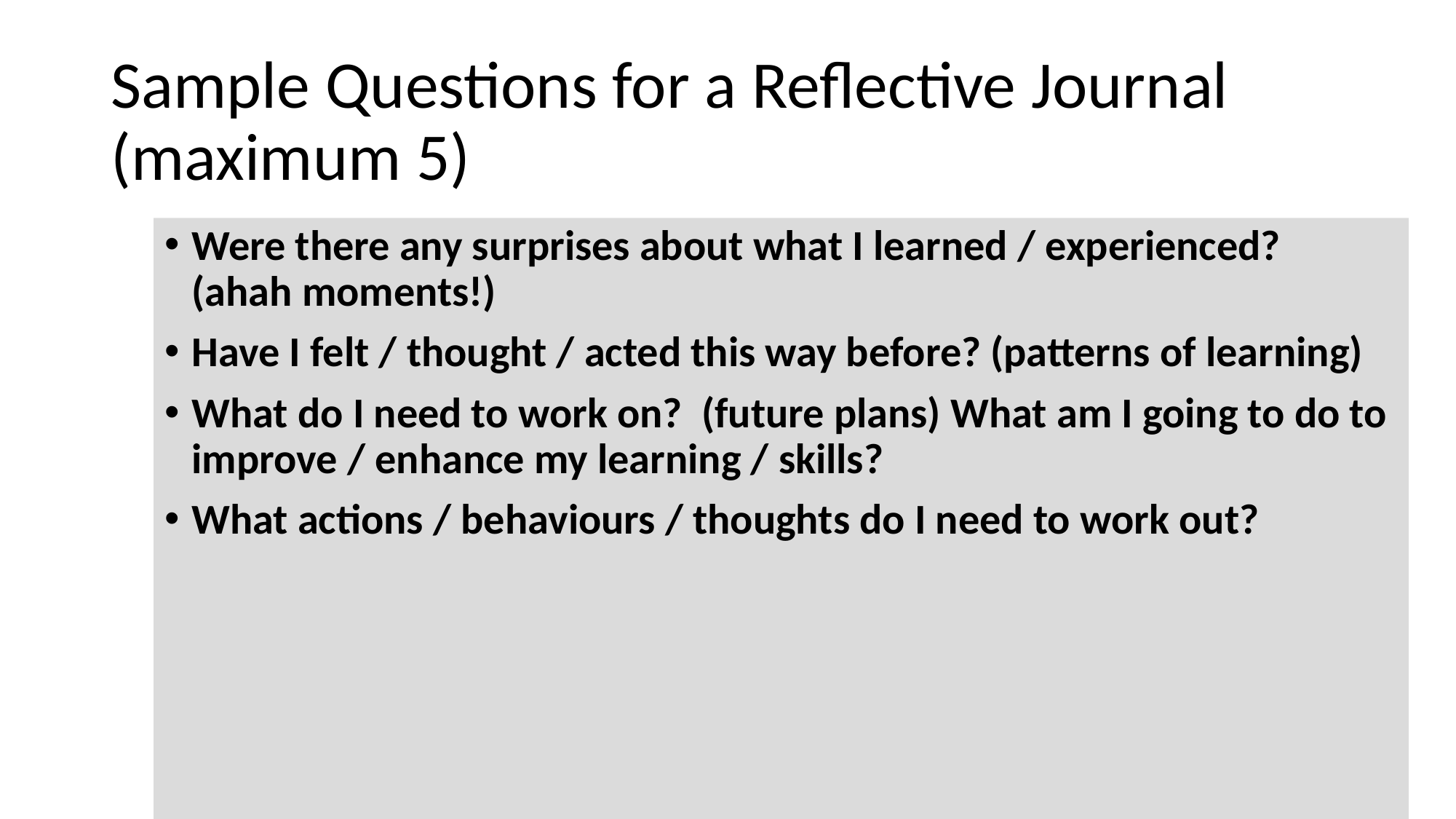

# Sample Questions for a Reflective Journal (maximum 5)
Were there any surprises about what I learned / experienced?
(ahah moments!)
Have I felt / thought / acted this way before? (patterns of learning)
What do I need to work on?  (future plans) What am I going to do to improve / enhance my learning / skills?
What actions / behaviours / thoughts do I need to work out?